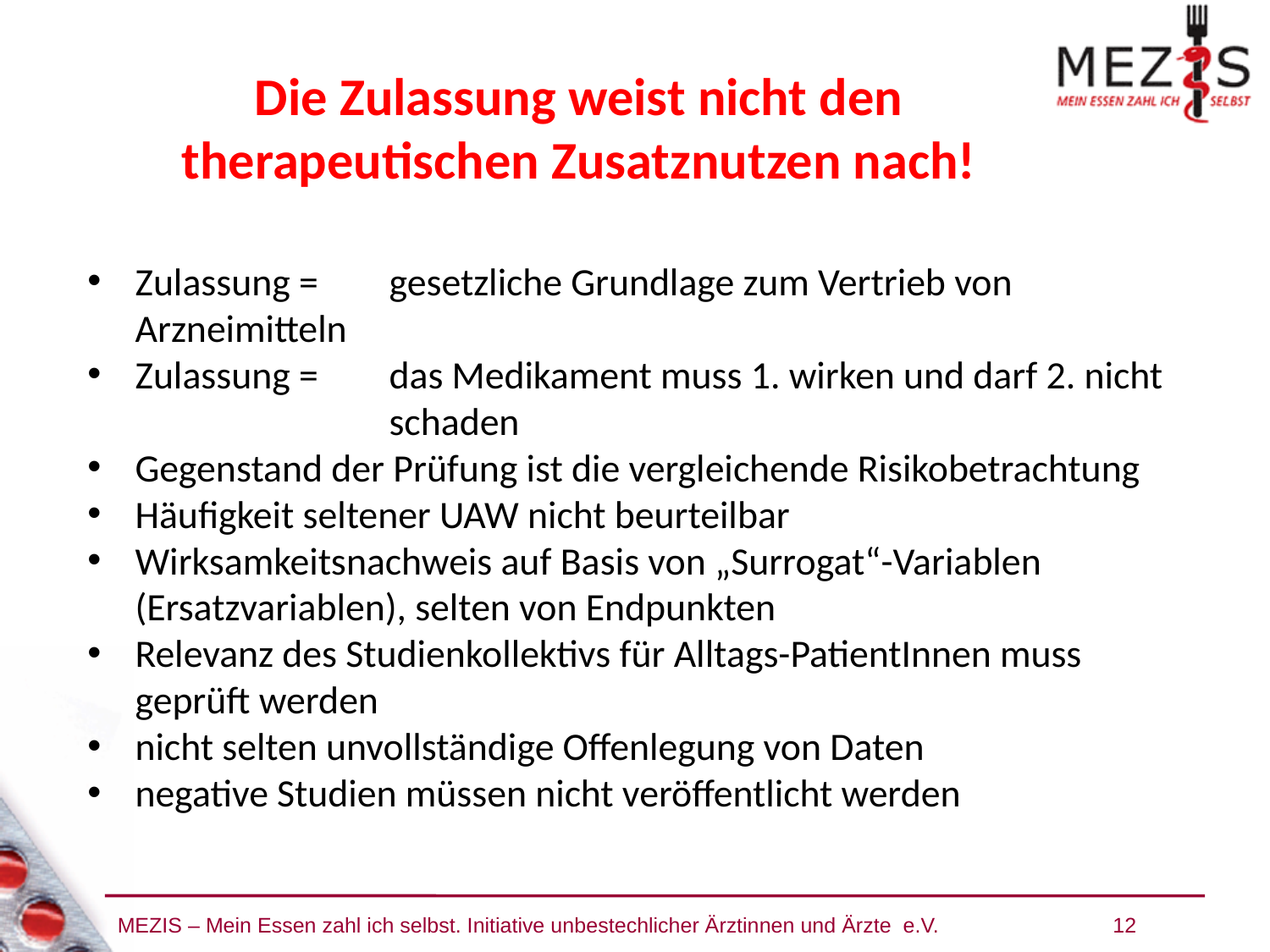

Die Zulassung weist nicht den therapeutischen Zusatznutzen nach!
Zulassung = 	gesetzliche Grundlage zum Vertrieb von Arzneimitteln
Zulassung = 	das Medikament muss 1. wirken und darf 2. nicht 		schaden
Gegenstand der Prüfung ist die vergleichende Risikobetrachtung
Häufigkeit seltener UAW nicht beurteilbar
Wirksamkeitsnachweis auf Basis von „Surrogat“-Variablen (Ersatzvariablen), selten von Endpunkten
Relevanz des Studienkollektivs für Alltags-PatientInnen muss geprüft werden
nicht selten unvollständige Offenlegung von Daten
negative Studien müssen nicht veröffentlicht werden